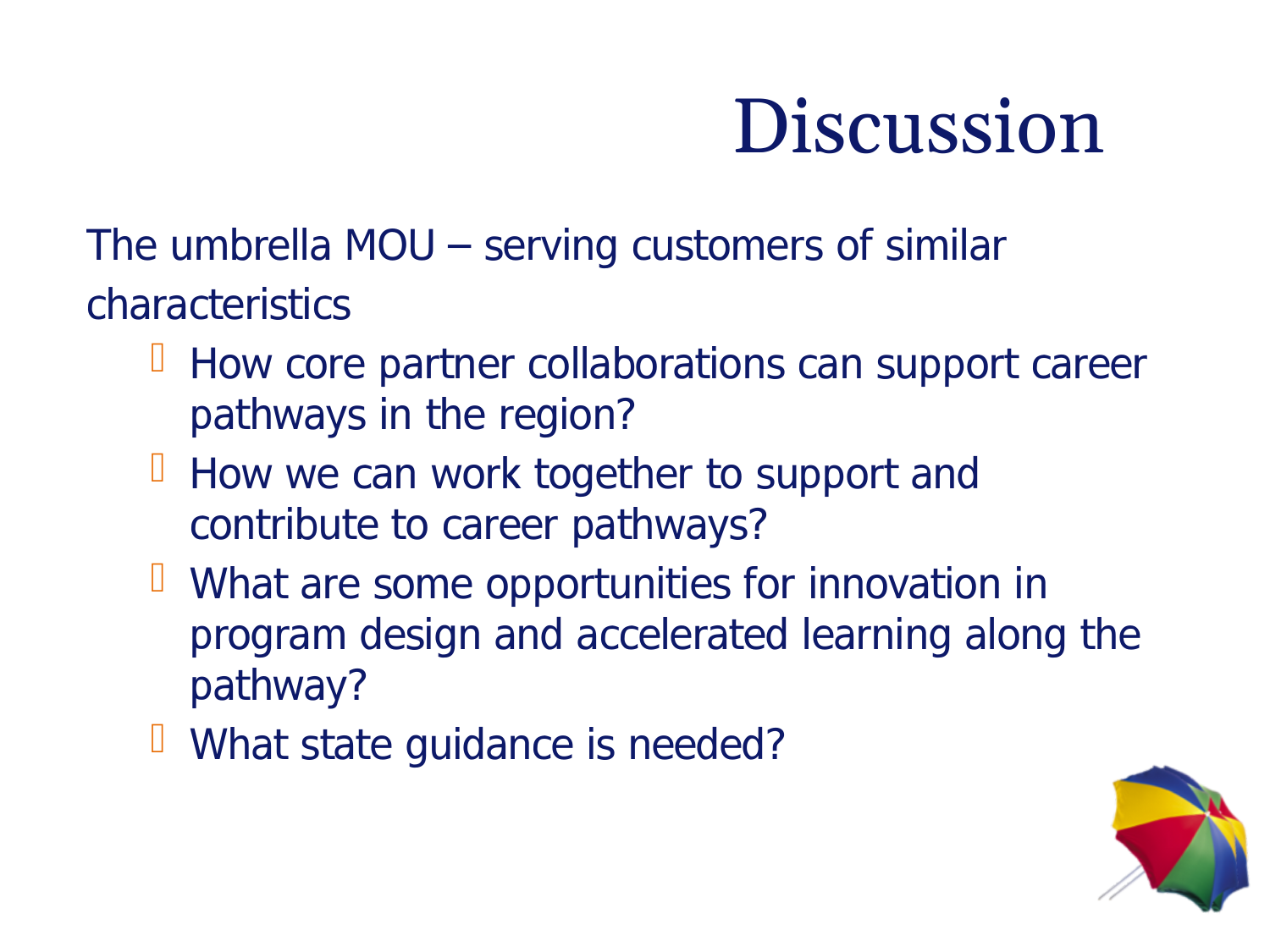

# Discussion
The umbrella MOU – serving customers of similar
characteristics
How core partner collaborations can support career pathways in the region?
How we can work together to support and contribute to career pathways?
What are some opportunities for innovation in program design and accelerated learning along the pathway?
What state guidance is needed?

11